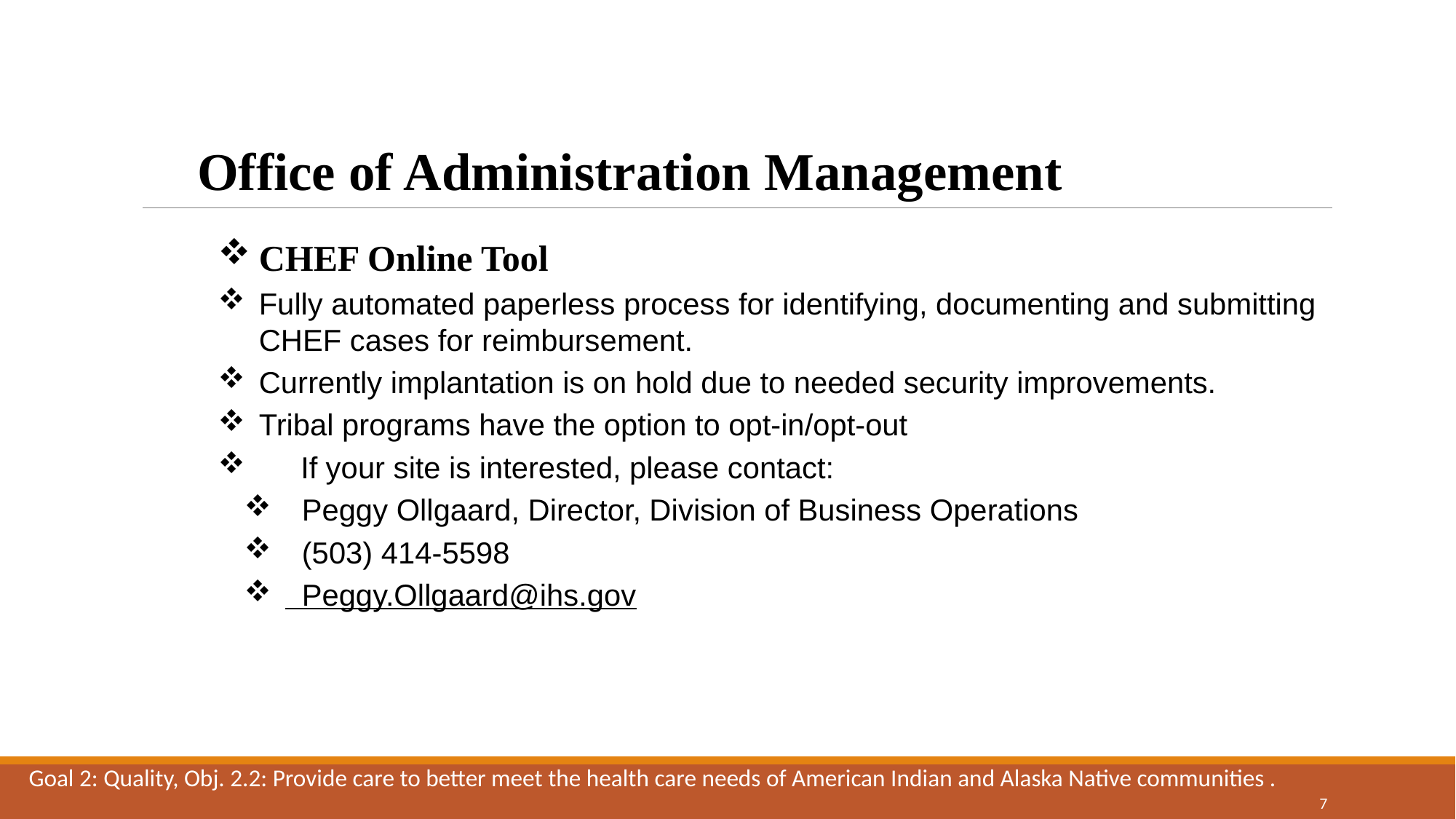

# Office of Administration Management
CHEF Online Tool
Fully automated paperless process for identifying, documenting and submitting CHEF cases for reimbursement.
Currently implantation is on hold due to needed security improvements.
Tribal programs have the option to opt-in/opt-out
     If your site is interested, please contact:
  Peggy Ollgaard, Director, Division of Business Operations
  (503) 414-5598
  Peggy.Ollgaard@ihs.gov

Goal 2: Quality, Obj. 2.2: Provide care to better meet the health care needs of American Indian and Alaska Native communities .
7